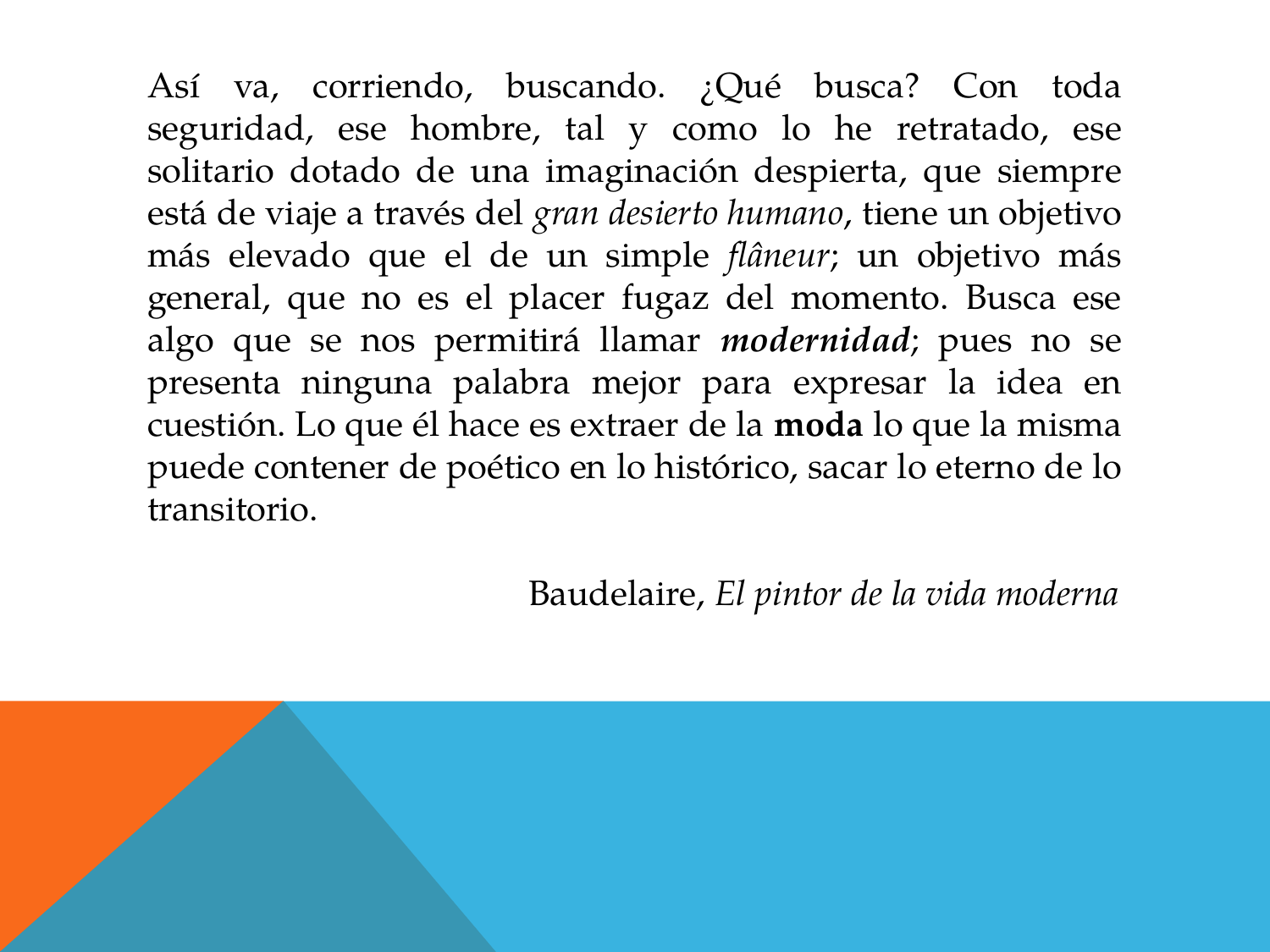

Así va, corriendo, buscando. ¿Qué busca? Con toda seguridad, ese hombre, tal y como lo he retratado, ese solitario dotado de una imaginación despierta, que siempre está de viaje a través del gran desierto humano, tiene un objetivo más elevado que el de un simple flâneur; un objetivo más general, que no es el placer fugaz del momento. Busca ese algo que se nos permitirá llamar modernidad; pues no se presenta ninguna palabra mejor para expresar la idea en cuestión. Lo que él hace es extraer de la moda lo que la misma puede contener de poético en lo histórico, sacar lo eterno de lo transitorio.

			Baudelaire, El pintor de la vida moderna